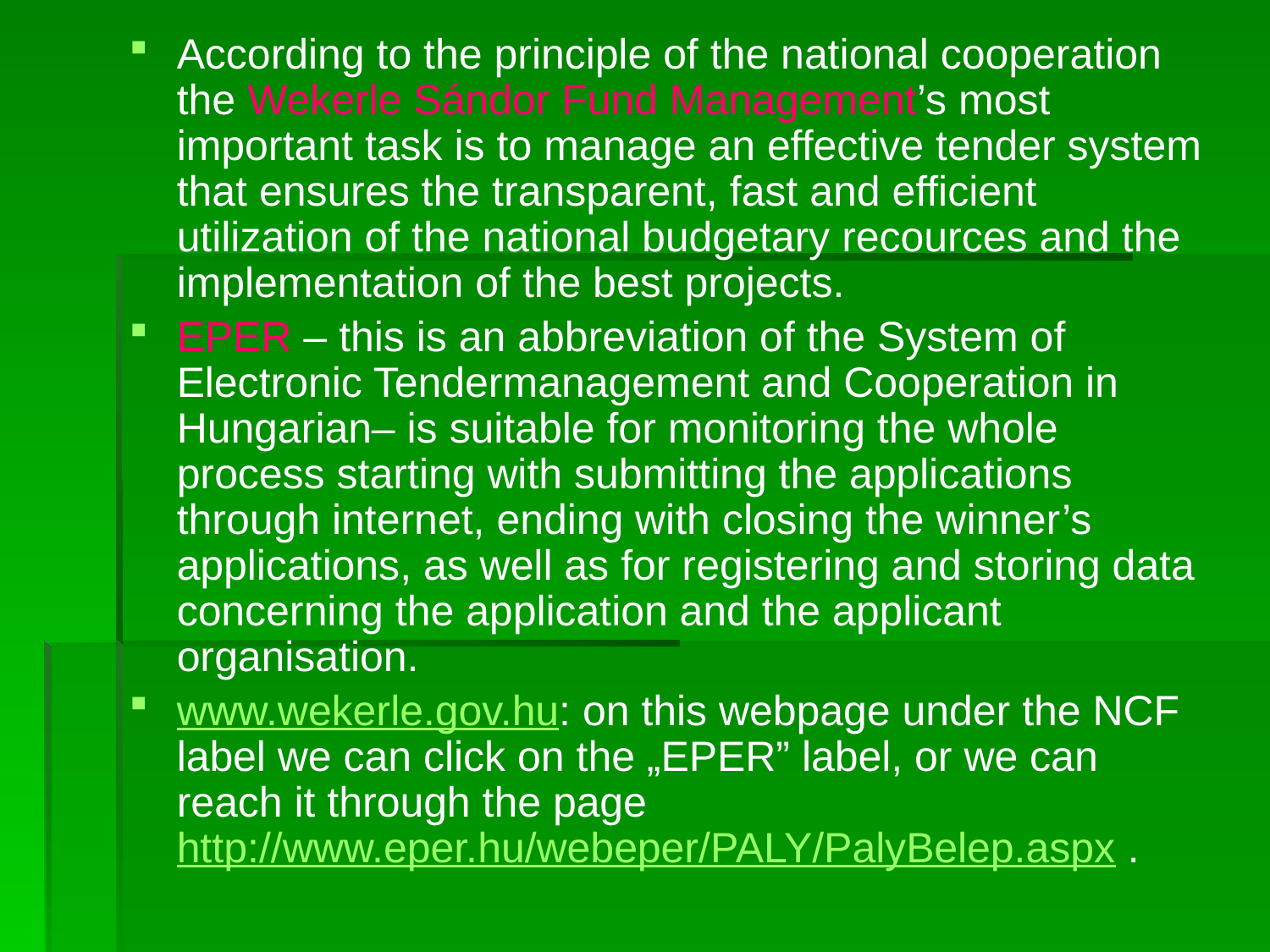

According to the principle of the national cooperation the Wekerle Sándor Fund Management’s most important task is to manage an effective tender system that ensures the transparent, fast and efficient utilization of the national budgetary recources and the implementation of the best projects.
EPER – this is an abbreviation of the System of Electronic Tendermanagement and Cooperation in Hungarian– is suitable for monitoring the whole process starting with submitting the applications through internet, ending with closing the winner’s applications, as well as for registering and storing data concerning the application and the applicant organisation.
www.wekerle.gov.hu: on this webpage under the NCF  label we can click on the „EPER” label, or we can reach it through the page http://www.eper.hu/webeper/PALY/PalyBelep.aspx .